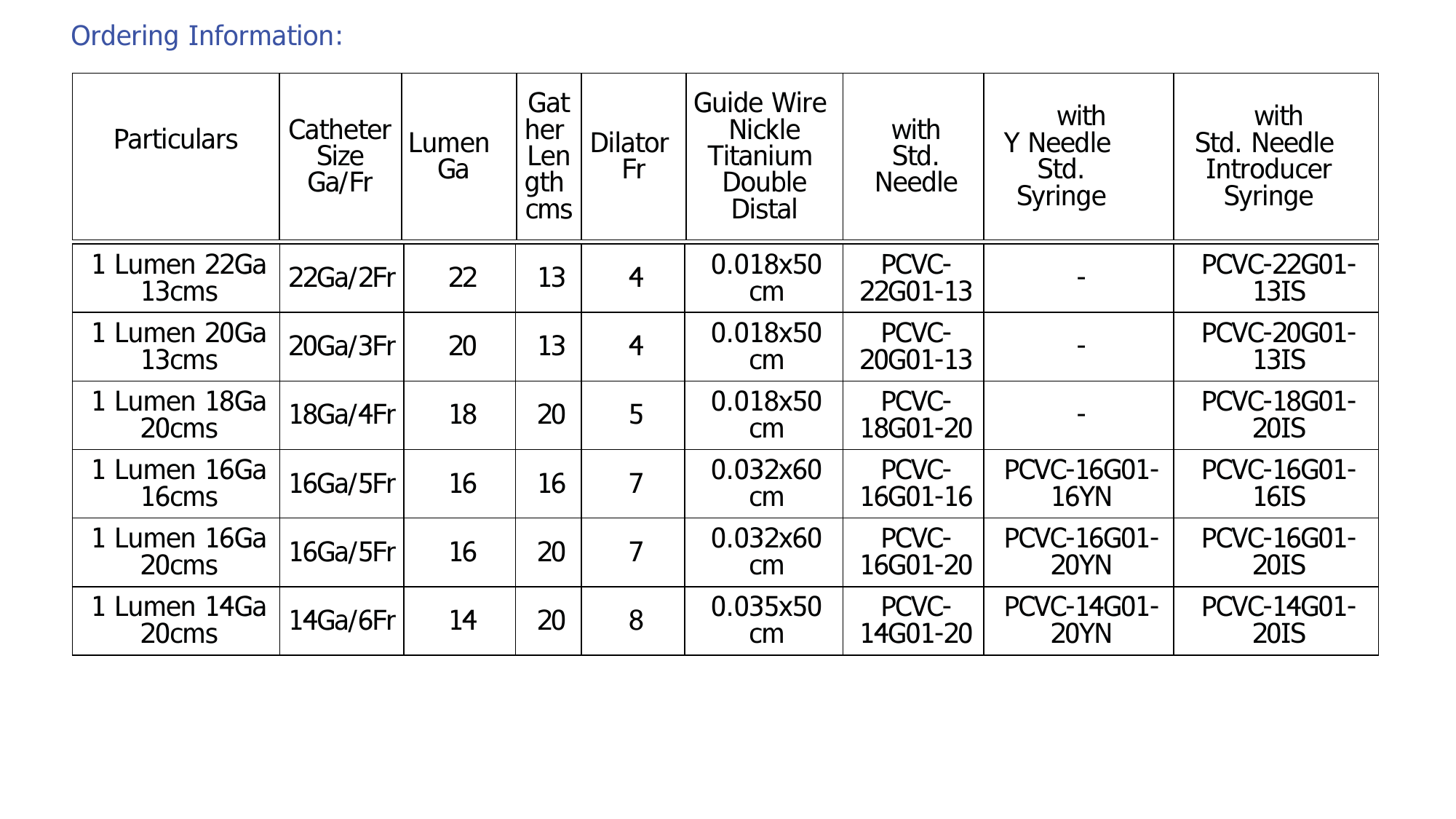

Ordering Information:
| Particulars | Catheter Size Ga/Fr | Lumen Ga | Gather Length cms | Dilator Fr | Guide Wire Nickle Titanium Double Distal | with Std. Needle | with Y Needle Std. Syringe | with Std. Needle Introducer Syringe |
| --- | --- | --- | --- | --- | --- | --- | --- | --- |
| 1 Lumen 22Ga 13cms | 22Ga/2Fr | 22 | 13 | 4 | 0.018x50 cm | PCVC-22G01-13 | - | PCVC-22G01-13IS |
| --- | --- | --- | --- | --- | --- | --- | --- | --- |
| 1 Lumen 20Ga 13cms | 20Ga/3Fr | 20 | 13 | 4 | 0.018x50 cm | PCVC-20G01-13 | - | PCVC-20G01-13IS |
| 1 Lumen 18Ga 20cms | 18Ga/4Fr | 18 | 20 | 5 | 0.018x50 cm | PCVC-18G01-20 | - | PCVC-18G01-20IS |
| 1 Lumen 16Ga 16cms | 16Ga/5Fr | 16 | 16 | 7 | 0.032x60 cm | PCVC-16G01-16 | PCVC-16G01-16YN | PCVC-16G01-16IS |
| 1 Lumen 16Ga 20cms | 16Ga/5Fr | 16 | 20 | 7 | 0.032x60 cm | PCVC-16G01-20 | PCVC-16G01-20YN | PCVC-16G01-20IS |
| 1 Lumen 14Ga 20cms | 14Ga/6Fr | 14 | 20 | 8 | 0.035x50 cm | PCVC-14G01-20 | PCVC-14G01-20YN | PCVC-14G01-20IS |